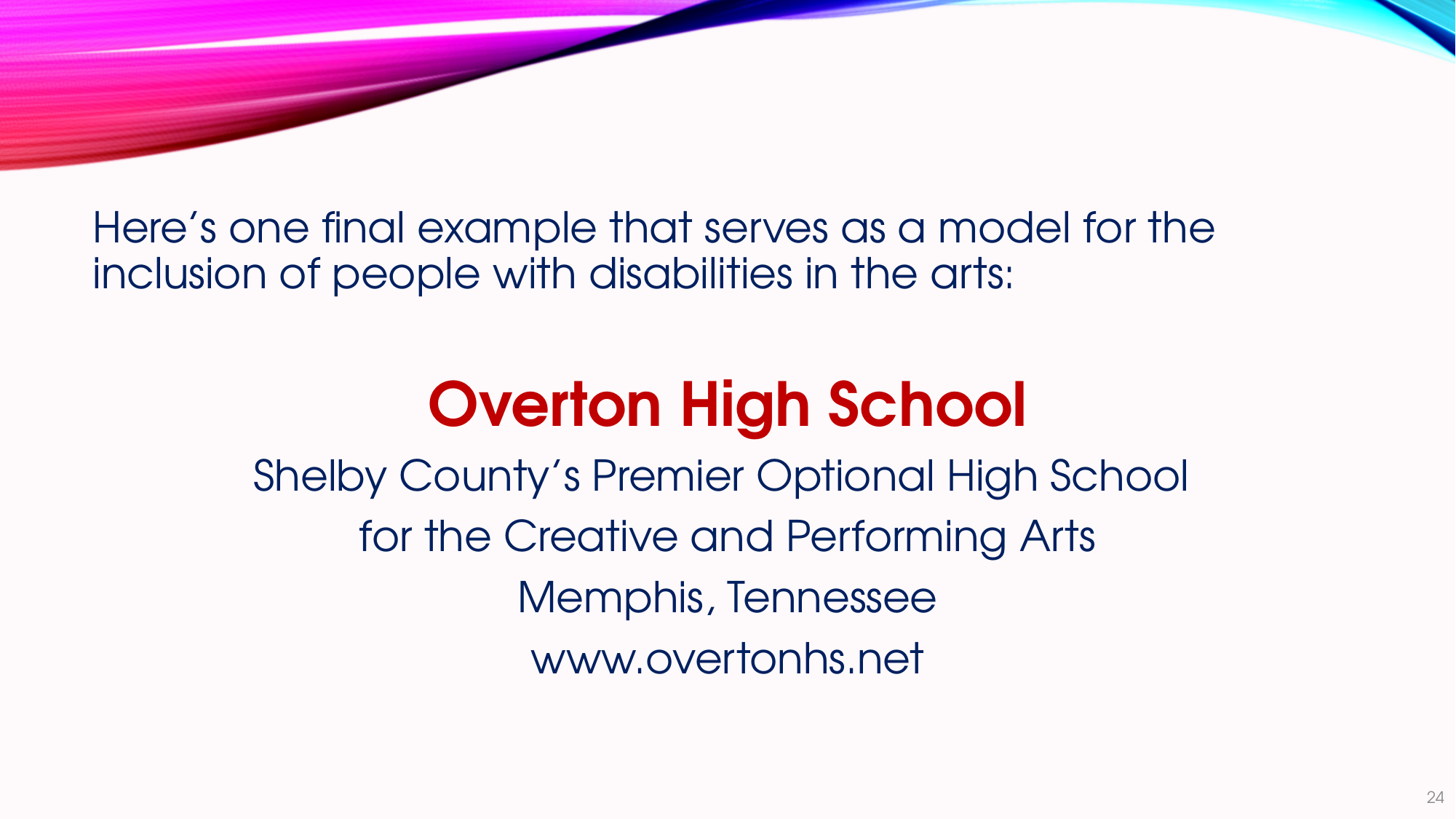

Here’s one final example that serves as a model for the inclusion of people with disabilities in the arts:

Overton High School
Shelby County’s Premier Optional High School
for the Creative and Performing Arts
Memphis, Tennessee
www.overtonhs.net
24